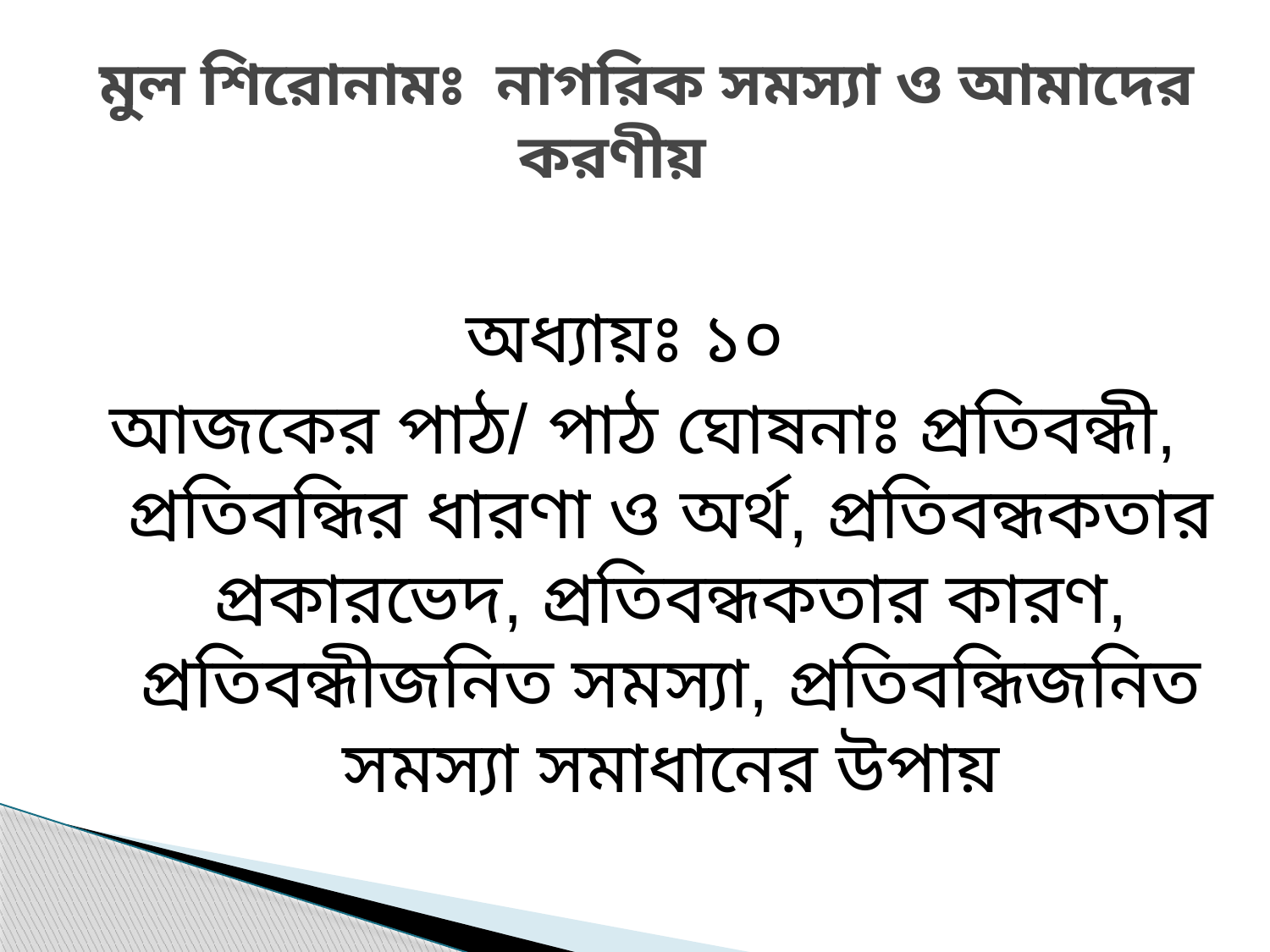

# মুল শিরোনামঃ  নাগরিক সমস্যা ও আমাদের করণীয়
অধ্যায়ঃ ১০
আজকের পাঠ/ পাঠ ঘোষনাঃ প্রতিবন্ধী,  প্রতিবন্ধির ধারণা ও অর্থ, প্রতিবন্ধকতার প্রকারভেদ, প্রতিবন্ধকতার কারণ, প্রতিবন্ধীজনিত সমস্যা, প্রতিবন্ধিজনিত সমস্যা সমাধানের উপায়